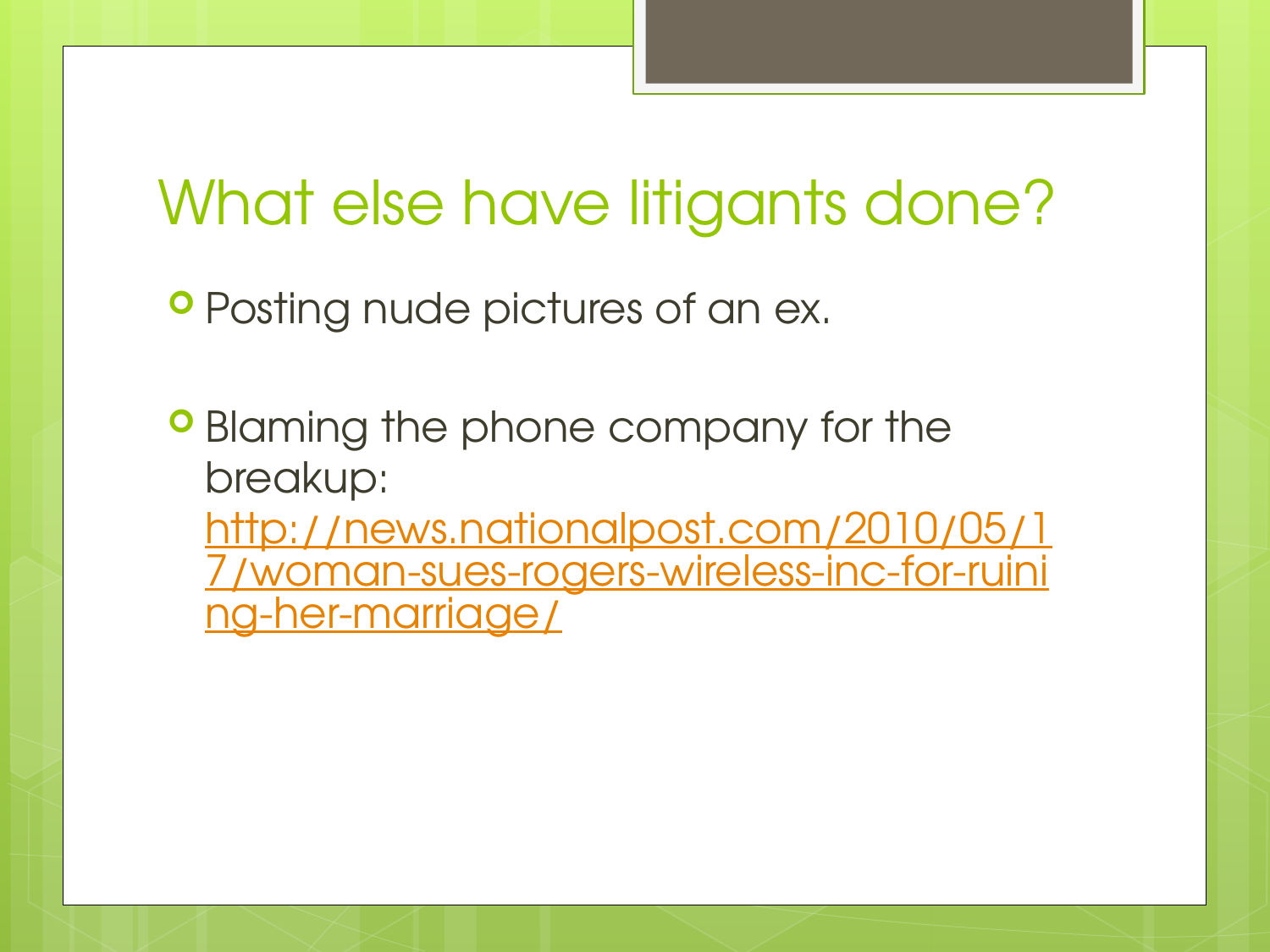

# What else have litigants done?
Posting nude pictures of an ex.

Blaming the phone company for the breakup: http://news.nationalpost.com/2010/05/17/woman-sues-rogers-wireless-inc-for-ruining-her-marriage/